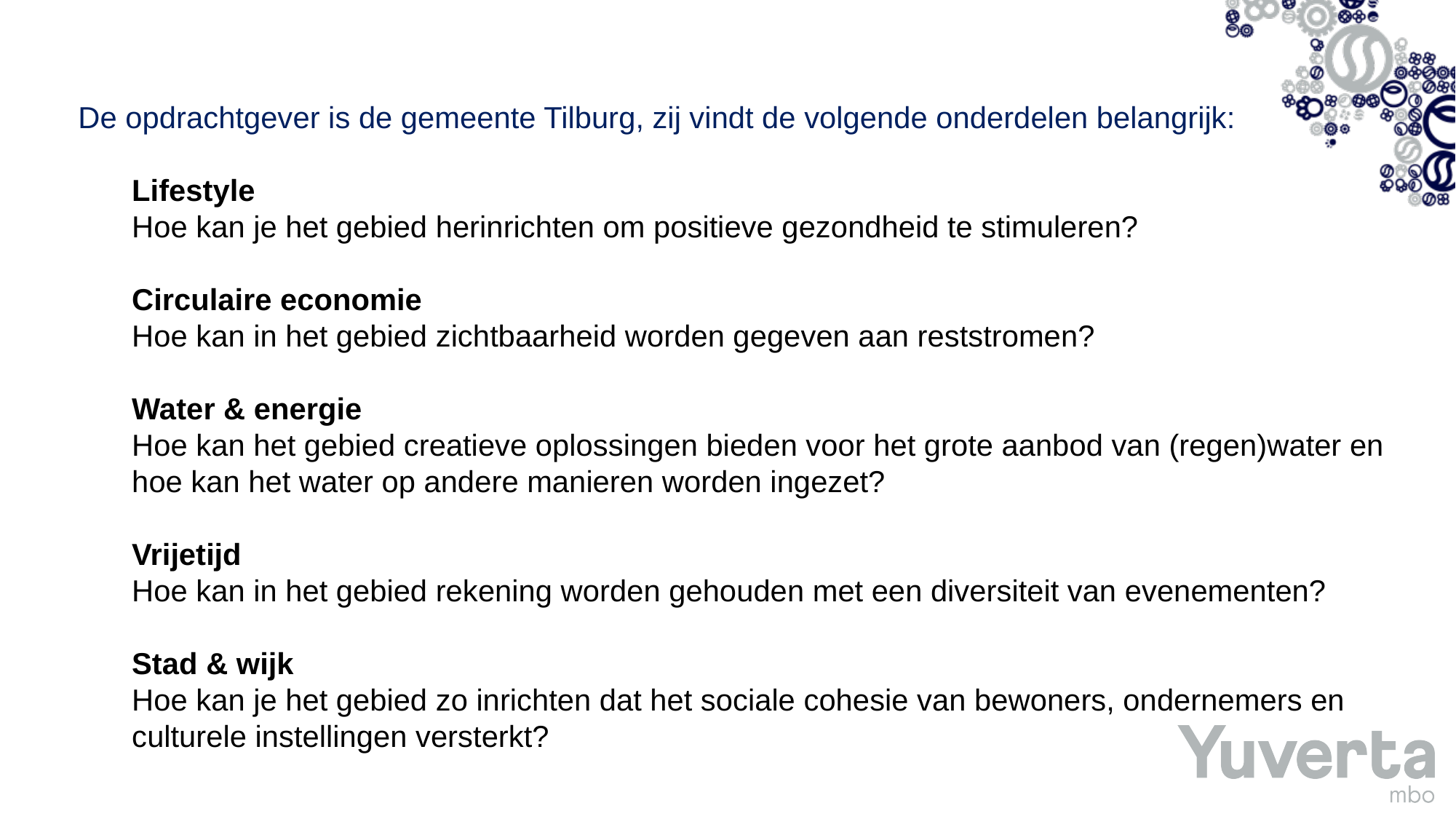

De opdrachtgever is de gemeente Tilburg, zij vindt de volgende onderdelen belangrijk:

Lifestyle
Hoe kan je het gebied herinrichten om positieve gezondheid te stimuleren?

Circulaire economie
Hoe kan in het gebied zichtbaarheid worden gegeven aan reststromen?

Water & energie
Hoe kan het gebied creatieve oplossingen bieden voor het grote aanbod van (regen)water en hoe kan het water op andere manieren worden ingezet?

Vrijetijd
Hoe kan in het gebied rekening worden gehouden met een diversiteit van evenementen?

Stad & wijk
Hoe kan je het gebied zo inrichten dat het sociale cohesie van bewoners, ondernemers en culturele instellingen versterkt?